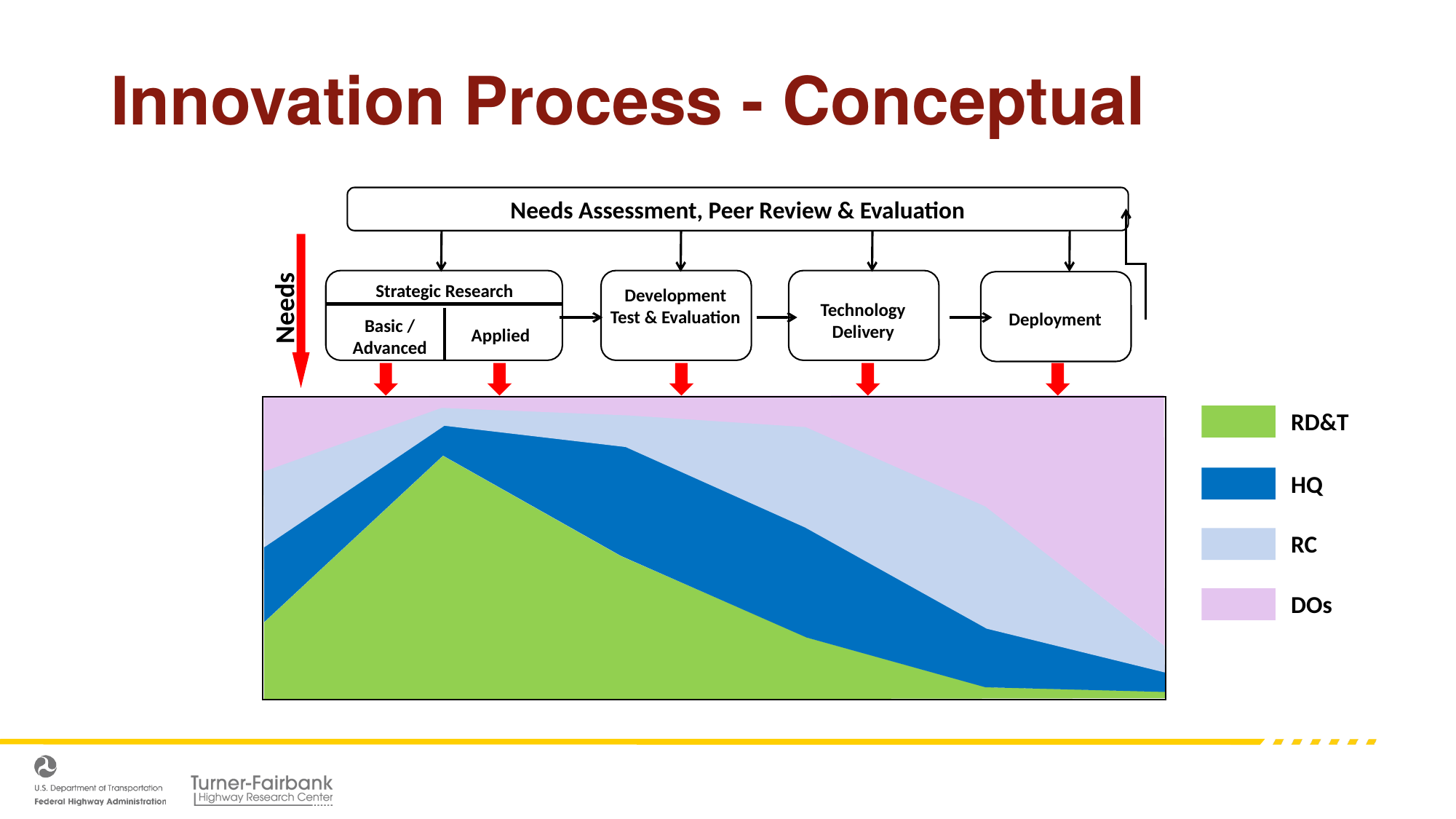

# Innovation Process - Conceptual
Needs Assessment, Peer Review & Evaluation

Needs

Strategic Research
Basic / Advanced
Applied

Development Test & Evaluation

Technology Delivery

Deployment

RD&T

HQ

RC

DOs